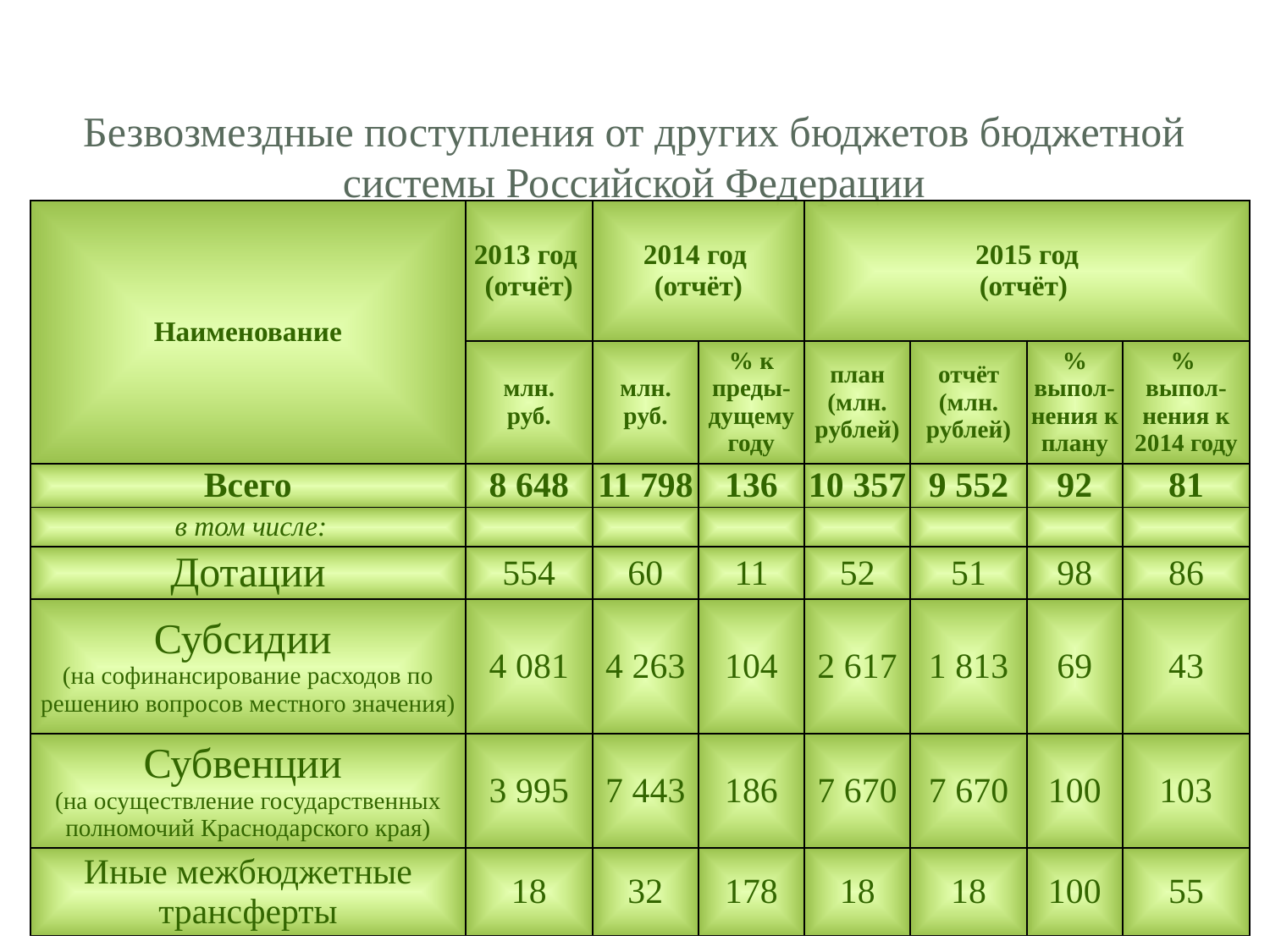

# Безвозмездные поступления от других бюджетов бюджетной системы Российской Федерации
| Наименование | 2013 год (отчёт) | 2014 год (отчёт) |  | 2015 год (отчёт) |  |  |  |
| --- | --- | --- | --- | --- | --- | --- | --- |
|  | млн. руб. | млн. руб. | % к преды-дущему году | план (млн. рублей) | отчёт (млн. рублей) | % выпол-нения к плану | % выпол-нения к 2014 году |
| Всего | 8 648 | 11 798 | 136 | 10 357 | 9 552 | 92 | 81 |
| в том числе: |  |  |  |  |  |  |  |
| Дотации | 554 | 60 | 11 | 52 | 51 | 98 | 86 |
| Субсидии (на софинансирование расходов по решению вопросов местного значения) | 4 081 | 4 263 | 104 | 2 617 | 1 813 | 69 | 43 |
| Субвенции (на осуществление государственных полномочий Краснодарского края) | 3 995 | 7 443 | 186 | 7 670 | 7 670 | 100 | 103 |
| Иные межбюджетные трансферты | 18 | 32 | 178 | 18 | 18 | 100 | 55 |